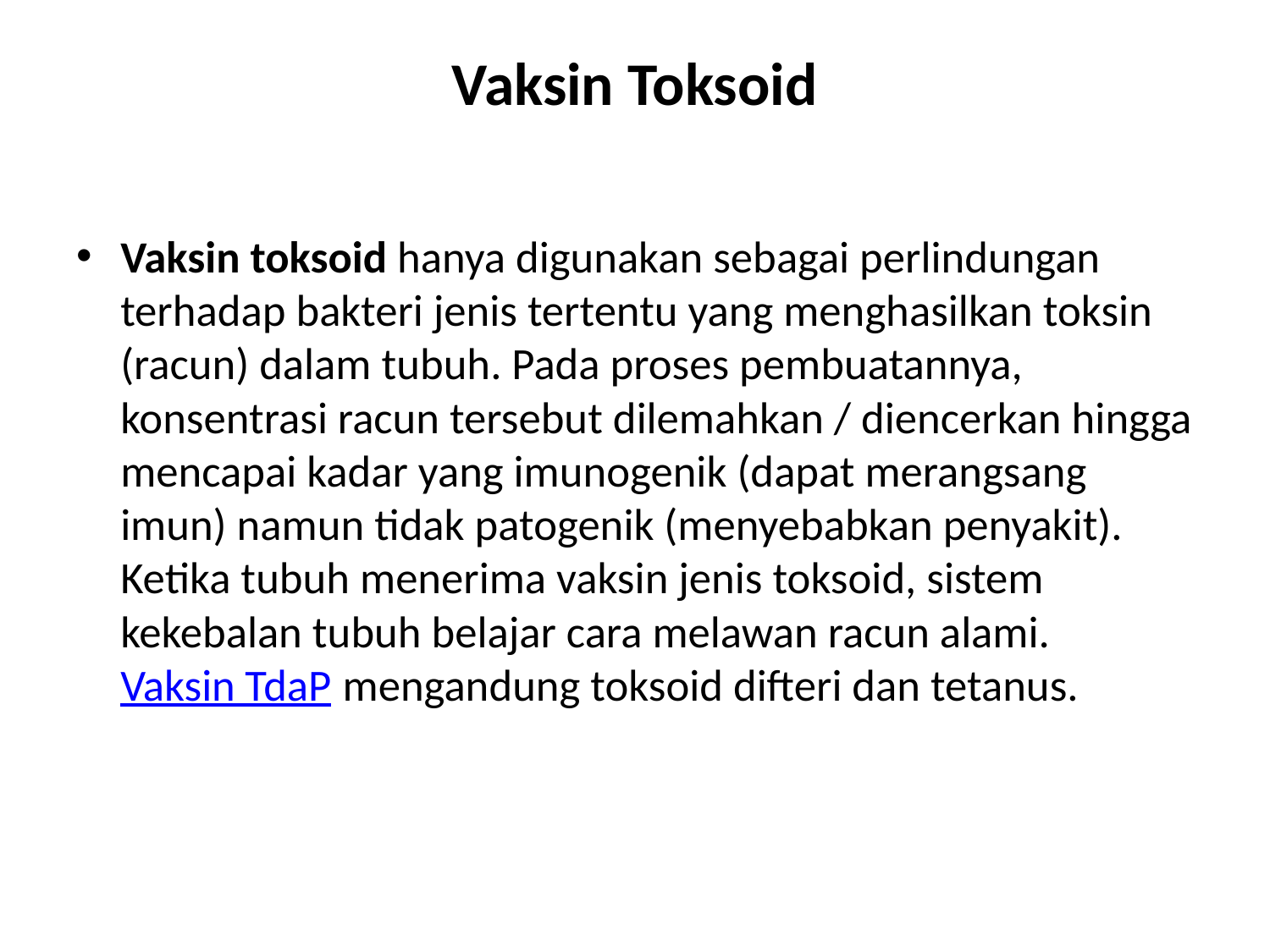

# Vaksin Toksoid
Vaksin toksoid hanya digunakan sebagai perlindungan terhadap bakteri jenis tertentu yang menghasilkan toksin (racun) dalam tubuh. Pada proses pembuatannya, konsentrasi racun tersebut dilemahkan / diencerkan hingga mencapai kadar yang imunogenik (dapat merangsang imun) namun tidak patogenik (menyebabkan penyakit). Ketika tubuh menerima vaksin jenis toksoid, sistem kekebalan tubuh belajar cara melawan racun alami. Vaksin TdaP mengandung toksoid difteri dan tetanus.